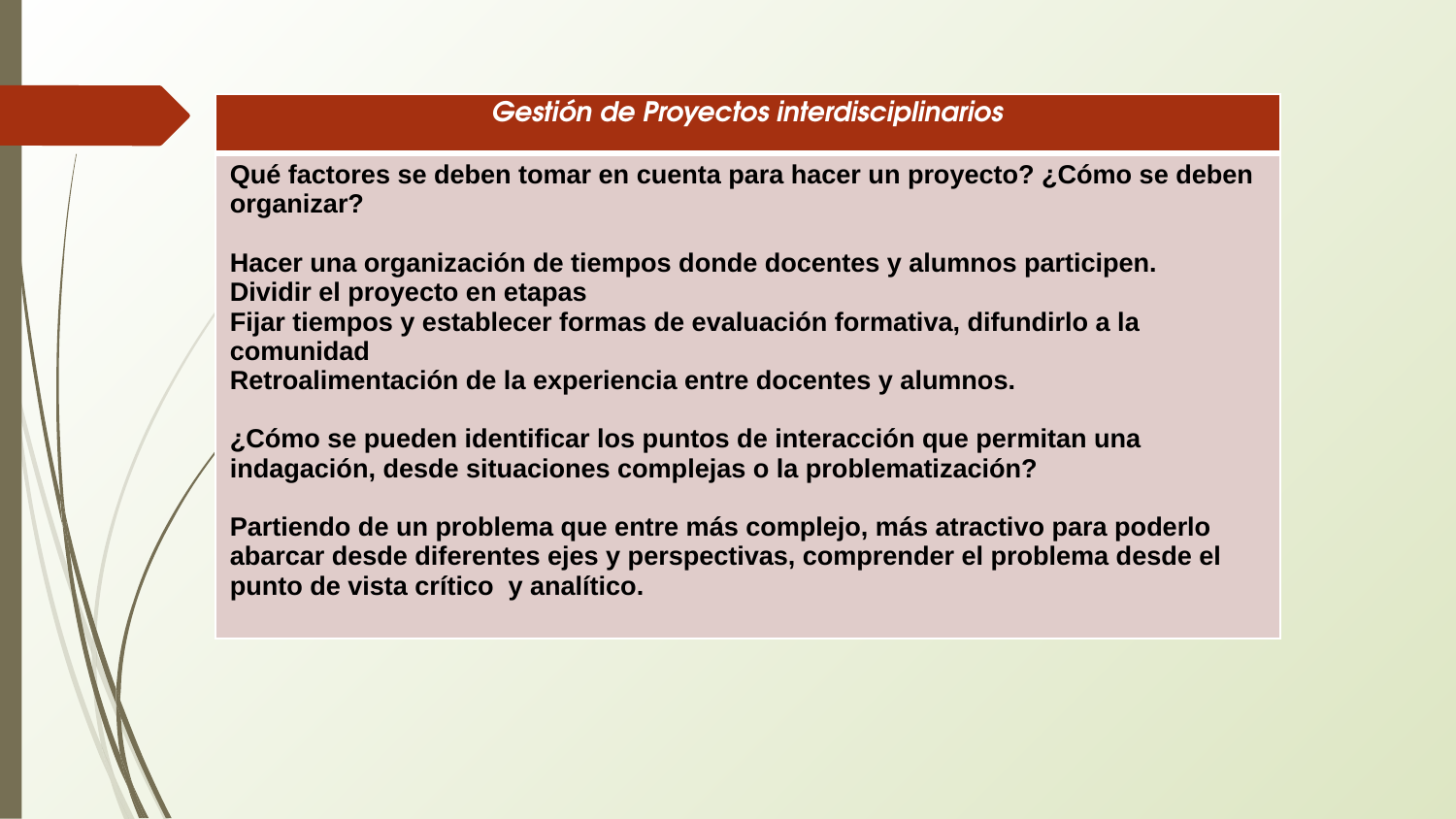

| Gestión de Proyectos interdisciplinarios |
| --- |
| Qué factores se deben tomar en cuenta para hacer un proyecto? ¿Cómo se deben organizar? Hacer una organización de tiempos donde docentes y alumnos participen. Dividir el proyecto en etapas Fijar tiempos y establecer formas de evaluación formativa, difundirlo a la comunidad Retroalimentación de la experiencia entre docentes y alumnos.   ¿Cómo se pueden identificar los puntos de interacción que permitan una indagación, desde situaciones complejas o la problematización? Partiendo de un problema que entre más complejo, más atractivo para poderlo abarcar desde diferentes ejes y perspectivas, comprender el problema desde el punto de vista crítico y analítico. |